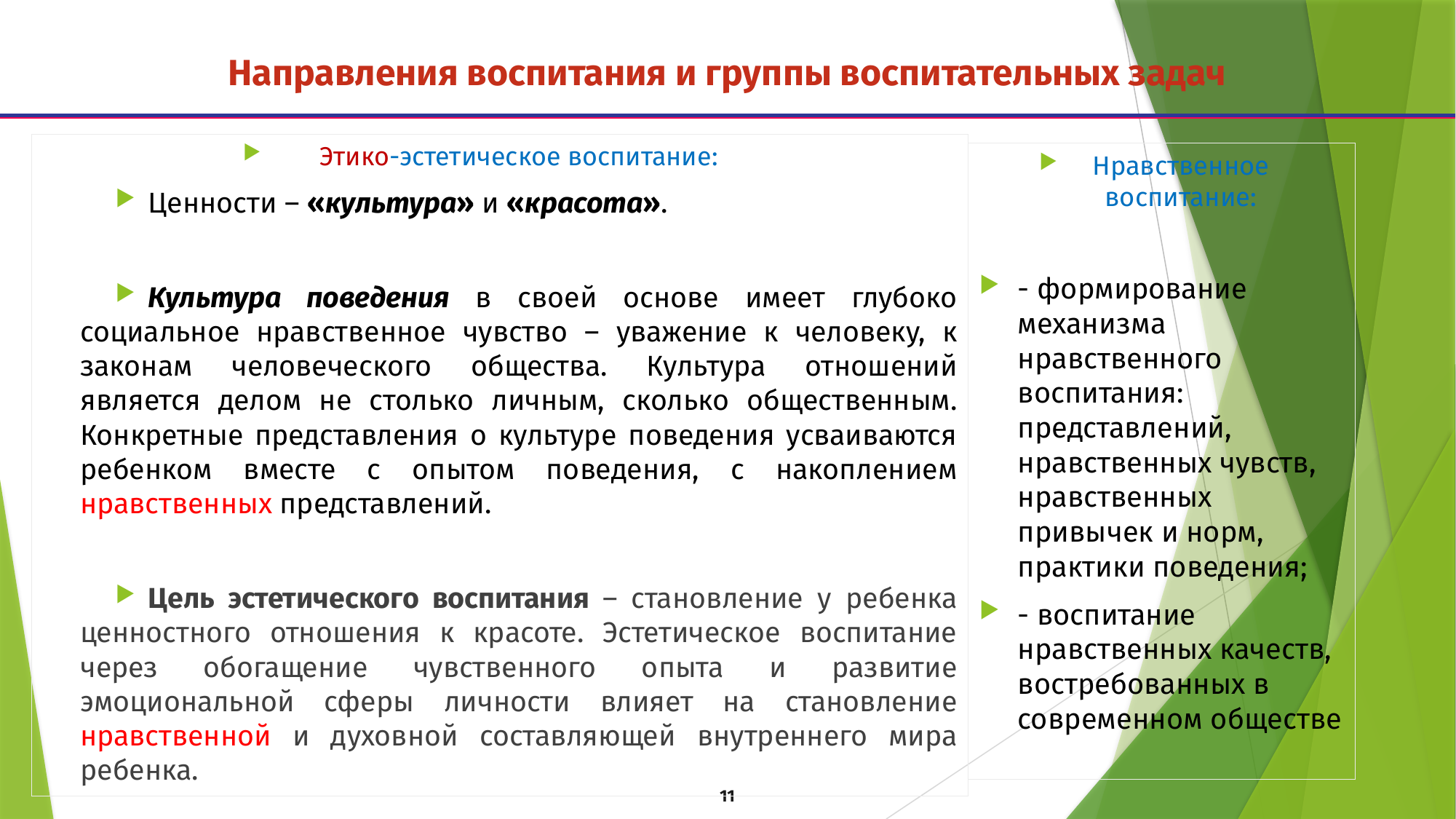

# Направления воспитания и группы воспитательных задач
Этико-эстетическое воспитание:
Ценности – «культура» и «красота».

Культура поведения в своей основе имеет глубоко социальное нравственное чувство – уважение к человеку, к законам человеческого общества. Культура отношений является делом не столько личным, сколько общественным. Конкретные представления о культуре поведения усваиваются ребенком вместе с опытом поведения, с накоплением нравственных представлений.

Цель эстетического воспитания – становление у ребенка ценностного отношения к красоте. Эстетическое воспитание через обогащение чувственного опыта и развитие эмоциональной сферы личности влияет на становление нравственной и духовной составляющей внутреннего мира ребенка.
Нравственное воспитание:

- формирование механизма нравственного воспитания: представлений, нравственных чувств, нравственных привычек и норм, практики поведения;
- воспитание нравственных качеств, востребованных в современном обществе